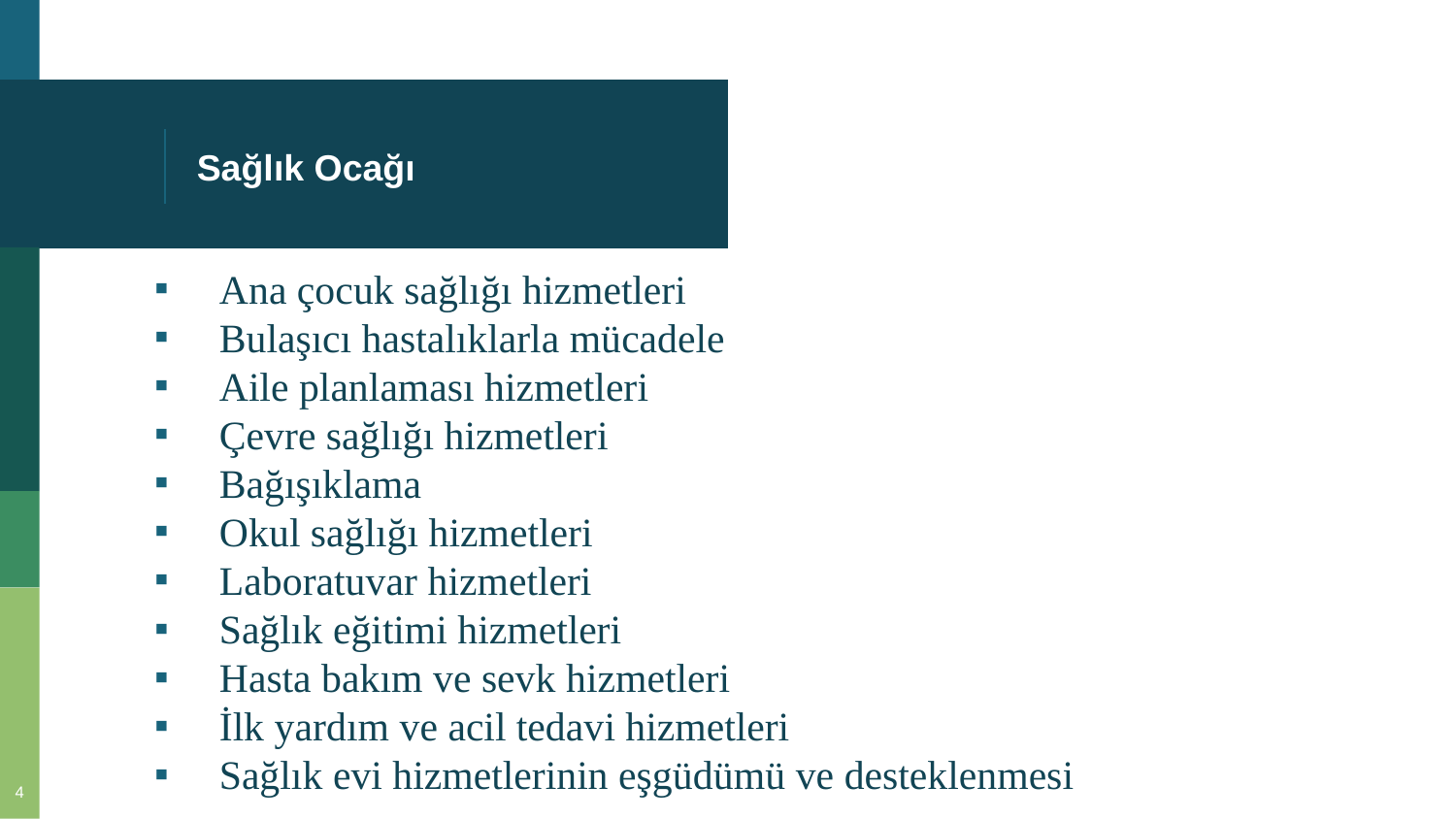

# Sağlık Ocağı
Ana çocuk sağlığı hizmetleri
Bulaşıcı hastalıklarla mücadele
Aile planlaması hizmetleri
Çevre sağlığı hizmetleri
Bağışıklama
Okul sağlığı hizmetleri
Laboratuvar hizmetleri
Sağlık eğitimi hizmetleri
Hasta bakım ve sevk hizmetleri
İlk yardım ve acil tedavi hizmetleri
Sağlık evi hizmetlerinin eşgüdümü ve desteklenmesi
4